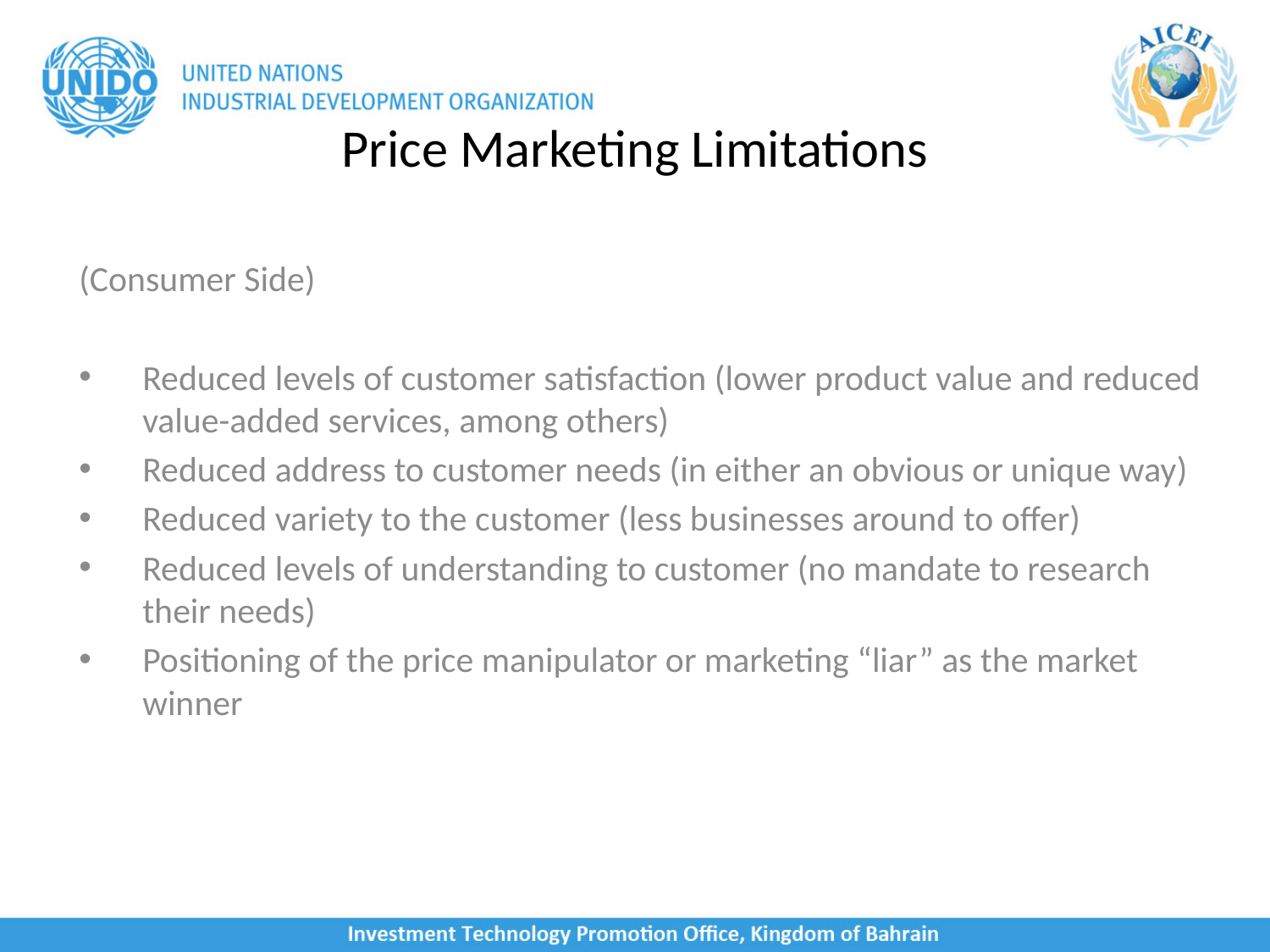

# Price Marketing Limitations
(Consumer Side)

Reduced levels of customer satisfaction (lower product value and reduced value-added services, among others)
Reduced address to customer needs (in either an obvious or unique way)
Reduced variety to the customer (less businesses around to offer)
Reduced levels of understanding to customer (no mandate to research their needs)
Positioning of the price manipulator or marketing “liar” as the market winner